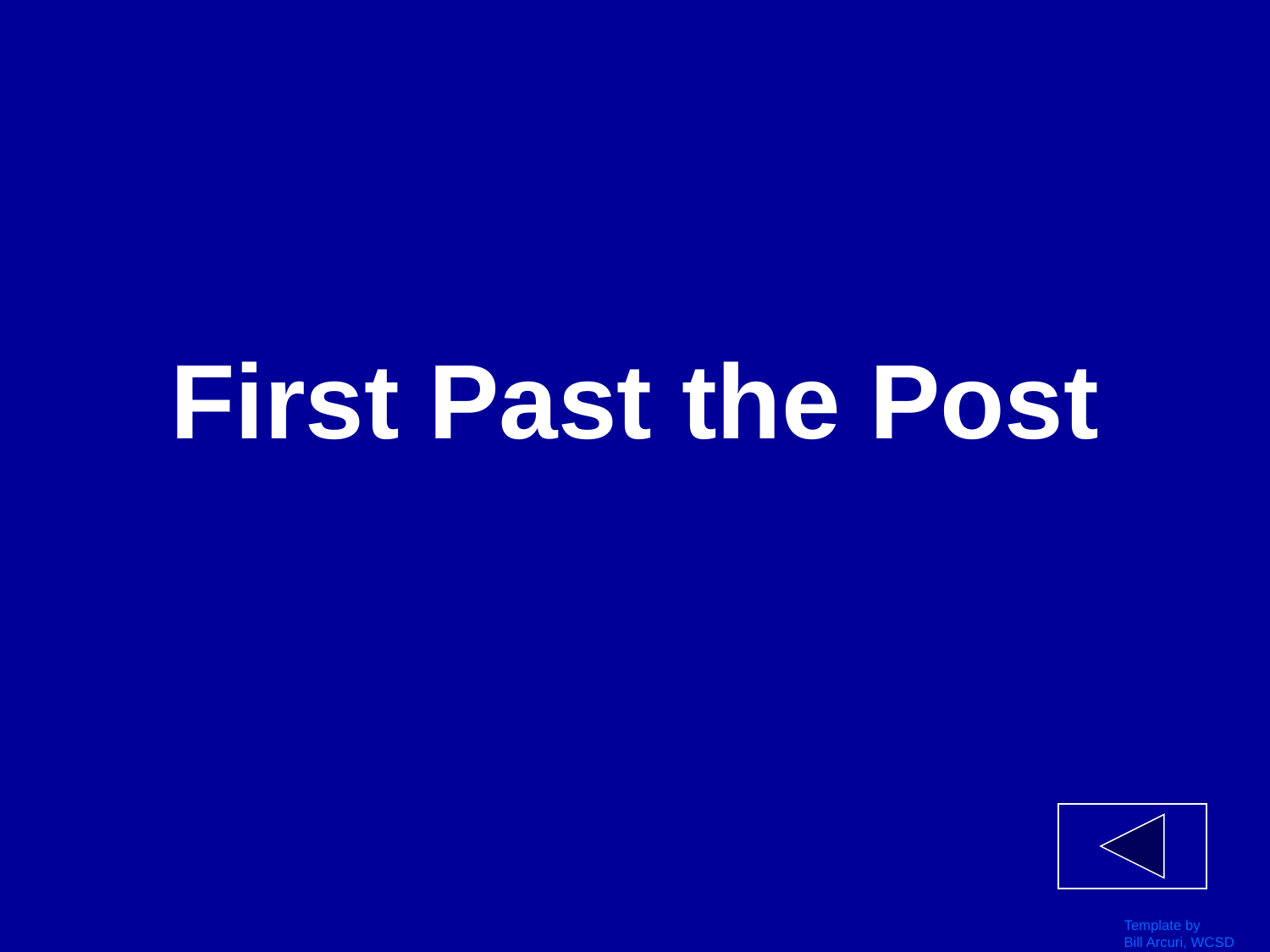

# First Past the Post

Template by
Bill Arcuri, WCSD